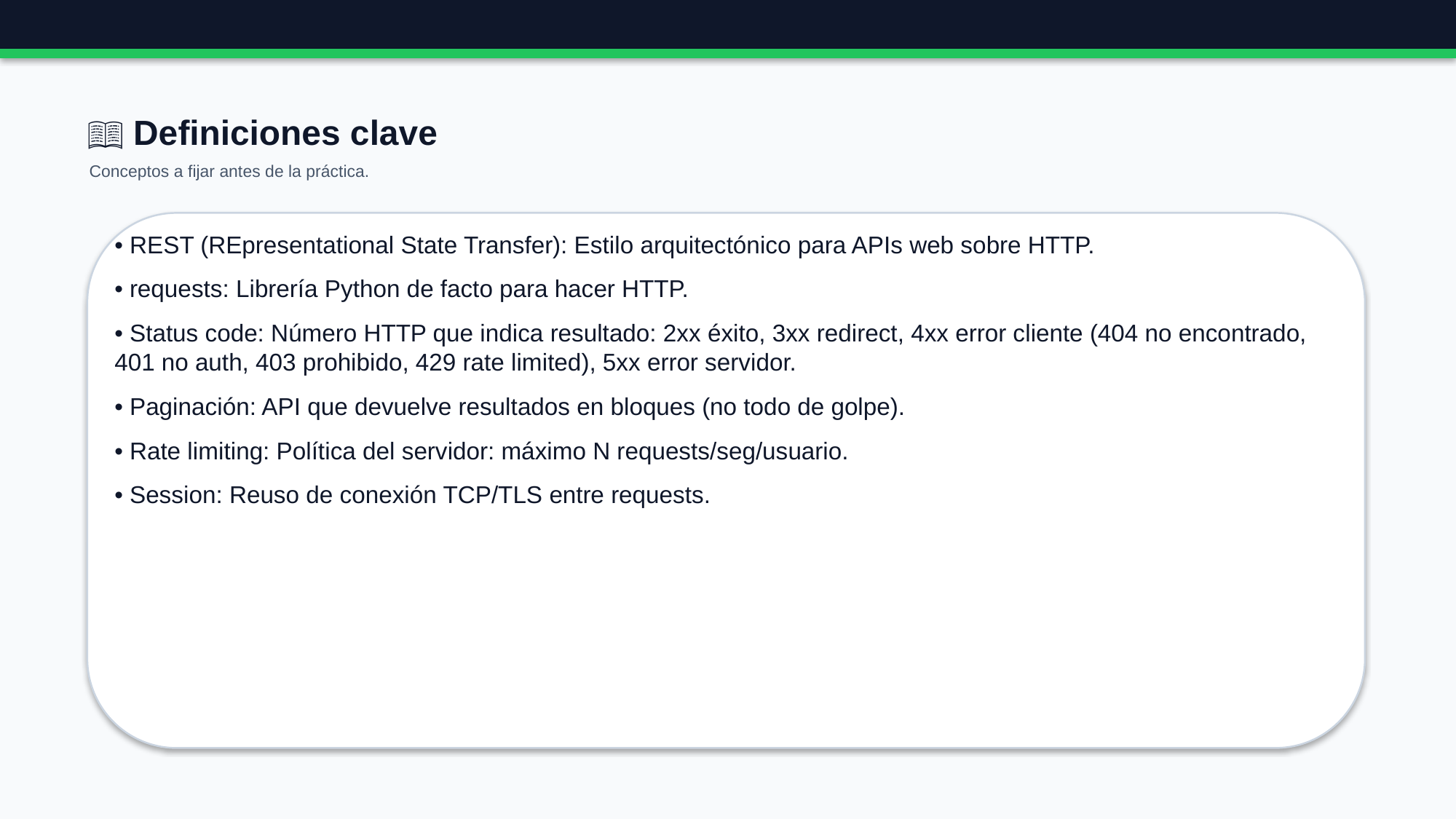

📖 Definiciones clave
Conceptos a fijar antes de la práctica.

• REST (REpresentational State Transfer): Estilo arquitectónico para APIs web sobre HTTP.
• requests: Librería Python de facto para hacer HTTP.
• Status code: Número HTTP que indica resultado: 2xx éxito, 3xx redirect, 4xx error cliente (404 no encontrado, 401 no auth, 403 prohibido, 429 rate limited), 5xx error servidor.
• Paginación: API que devuelve resultados en bloques (no todo de golpe).
• Rate limiting: Política del servidor: máximo N requests/seg/usuario.
• Session: Reuso de conexión TCP/TLS entre requests.